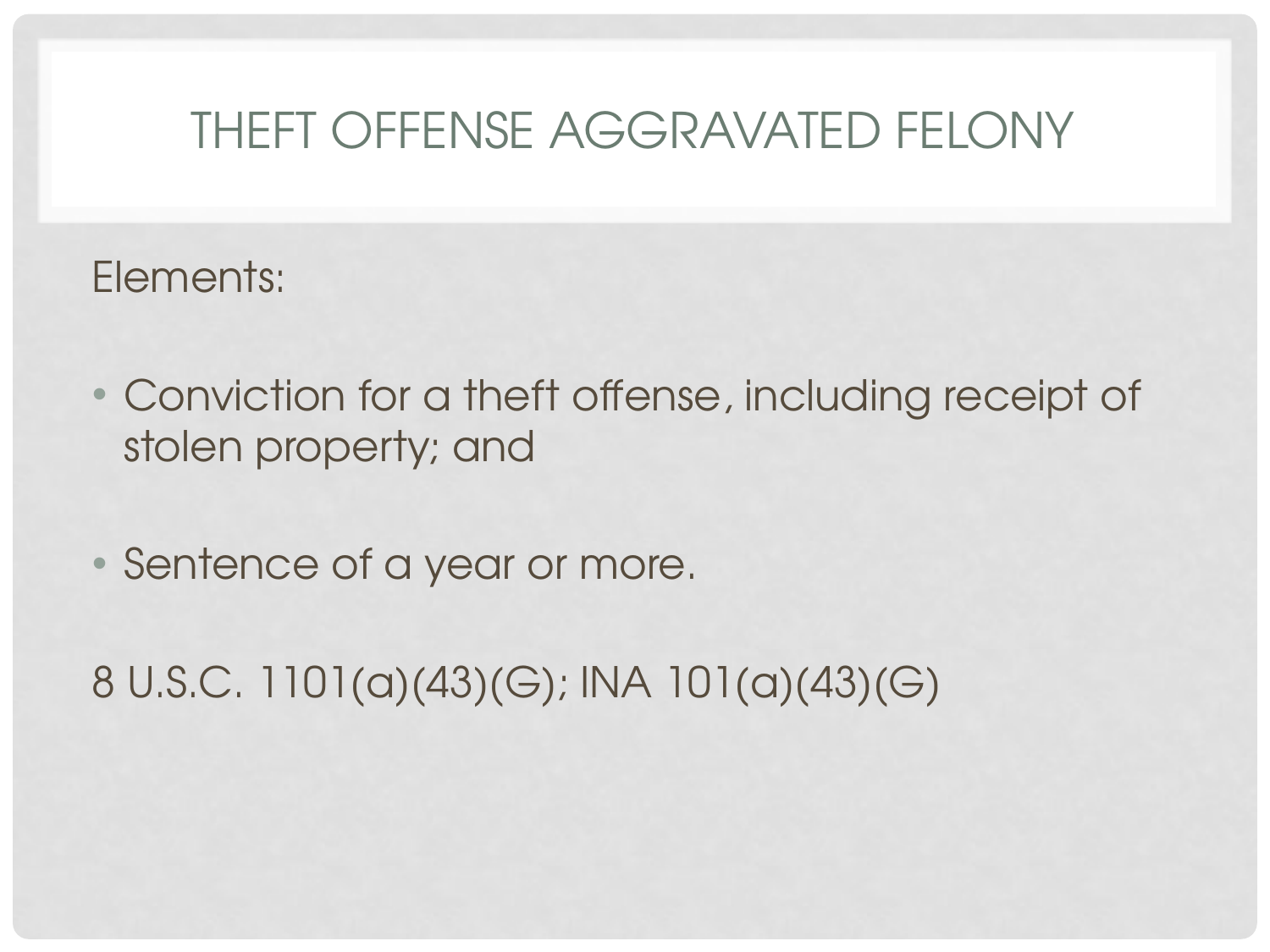

# Theft Offense Aggravated Felony
Elements:

Conviction for a theft offense, including receipt of stolen property; and

Sentence of a year or more.

8 U.S.C. 1101(a)(43)(G); INA 101(a)(43)(G)